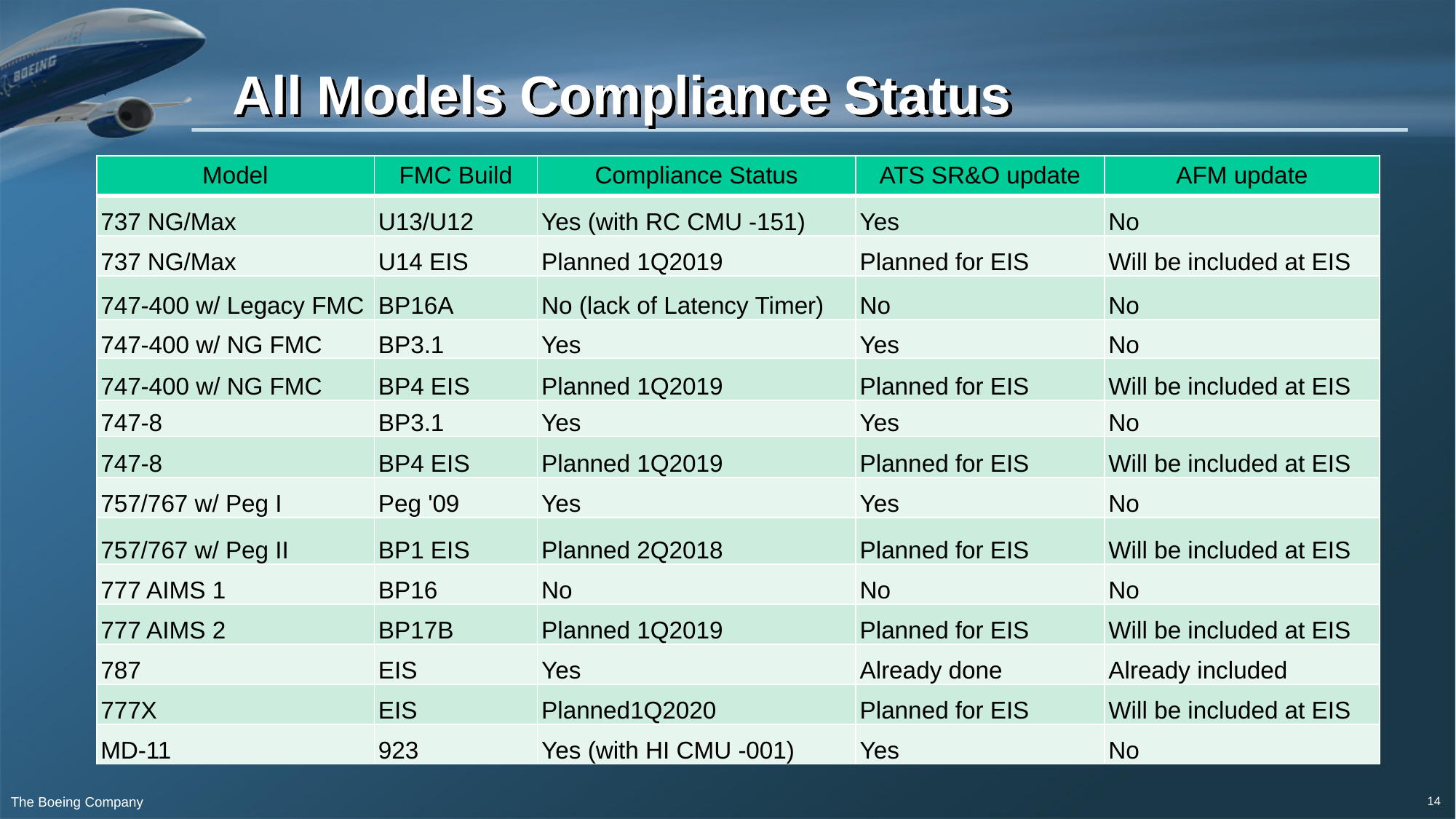

# All Models Compliance Status
| Model | FMC Build | Compliance Status | ATS SR&O update | AFM update |
| --- | --- | --- | --- | --- |
| 737 NG/Max | U13/U12 | Yes (with RC CMU -151) | Yes | No |
| 737 NG/Max | U14 EIS | Planned 1Q2019 | Planned for EIS | Will be included at EIS |
| 747-400 w/ Legacy FMC | BP16A | No (lack of Latency Timer) | No | No |
| 747-400 w/ NG FMC | BP3.1 | Yes | Yes | No |
| 747-400 w/ NG FMC | BP4 EIS | Planned 1Q2019 | Planned for EIS | Will be included at EIS |
| 747-8 | BP3.1 | Yes | Yes | No |
| 747-8 | BP4 EIS | Planned 1Q2019 | Planned for EIS | Will be included at EIS |
| 757/767 w/ Peg I | Peg '09 | Yes | Yes | No |
| 757/767 w/ Peg II | BP1 EIS | Planned 2Q2018 | Planned for EIS | Will be included at EIS |
| 777 AIMS 1 | BP16 | No | No | No |
| 777 AIMS 2 | BP17B | Planned 1Q2019 | Planned for EIS | Will be included at EIS |
| 787 | EIS | Yes | Already done | Already included |
| 777X | EIS | Planned1Q2020 | Planned for EIS | Will be included at EIS |
| MD-11 | 923 | Yes (with HI CMU -001) | Yes | No |

14